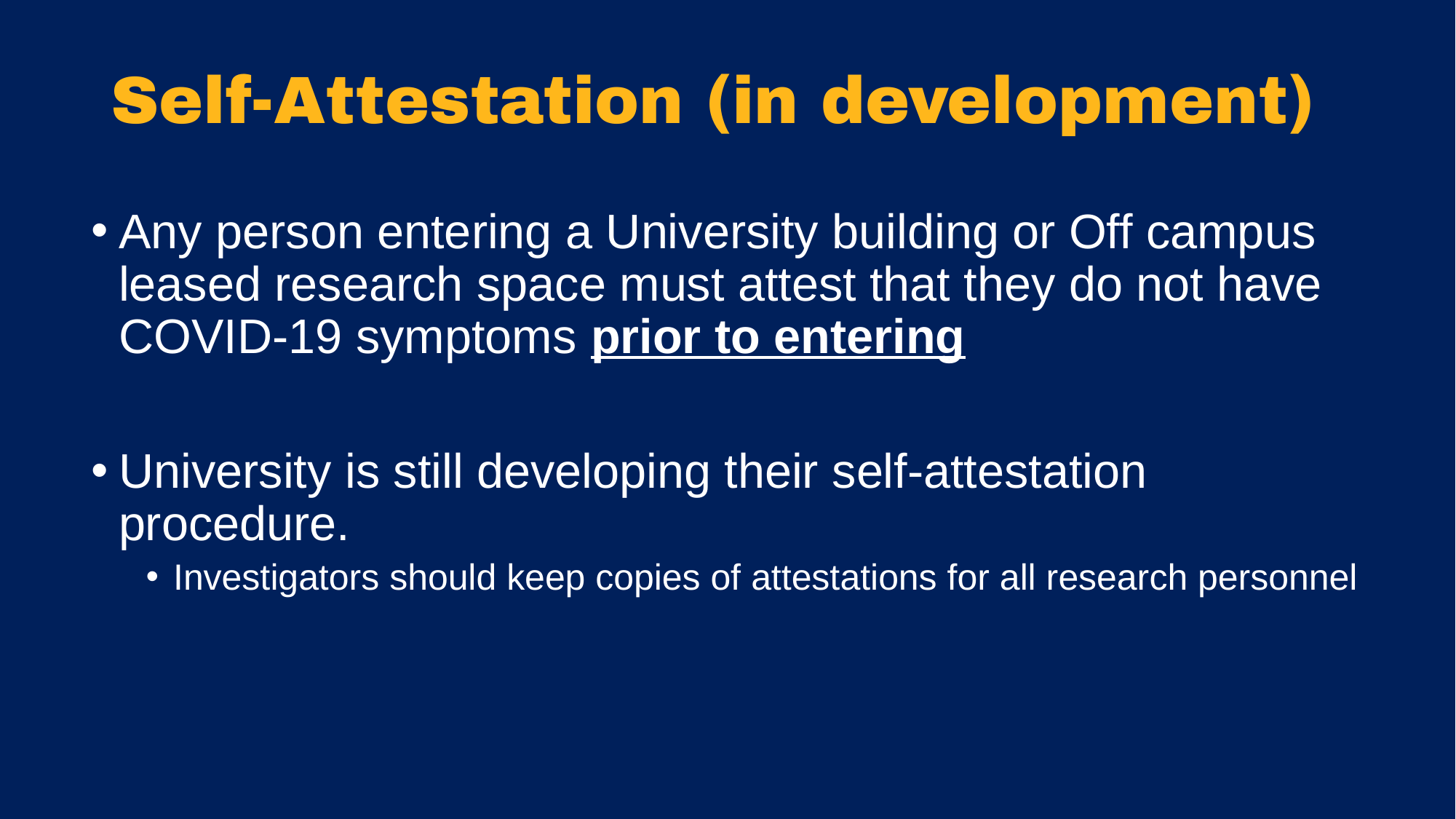

# Self-Attestation (in development)
Any person entering a University building or Off campus leased research space must attest that they do not have COVID-19 symptoms prior to entering

University is still developing their self-attestation procedure.
Investigators should keep copies of attestations for all research personnel